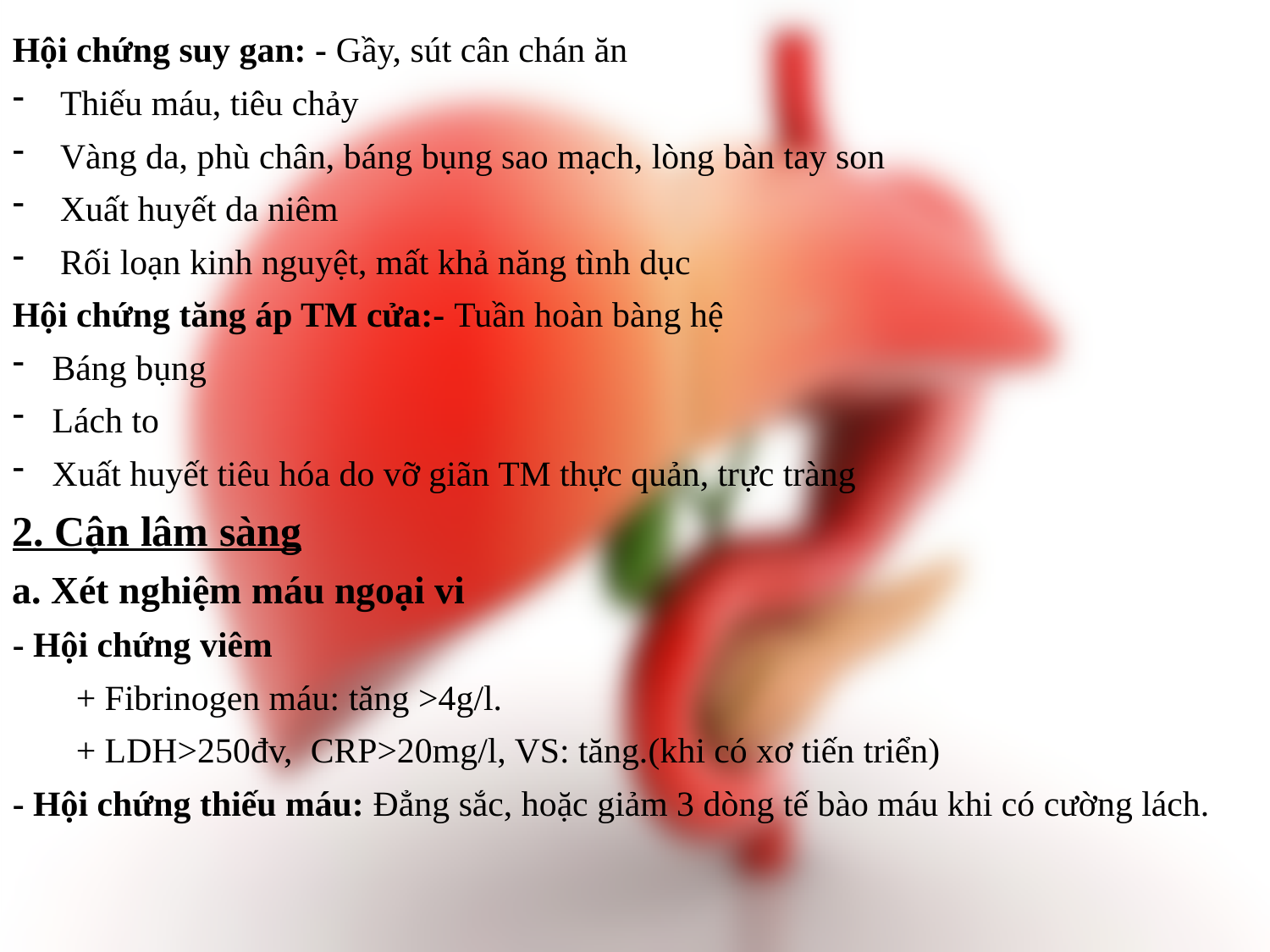

Hội chứng suy gan: - Gầy, sút cân chán ăn
Thiếu máu, tiêu chảy
Vàng da, phù chân, báng bụng sao mạch, lòng bàn tay son
Xuất huyết da niêm
Rối loạn kinh nguyệt, mất khả năng tình dục
Hội chứng tăng áp TM cửa:- Tuần hoàn bàng hệ
Báng bụng
Lách to
Xuất huyết tiêu hóa do vỡ giãn TM thực quản, trực tràng
2. Cận lâm sàng
a. Xét nghiệm máu ngoại vi
- Hội chứng viêm
+ Fibrinogen máu: tăng >4g/l.
+ LDH>250đv,  CRP>20mg/l, VS: tăng.(khi có xơ tiến triển)
- Hội chứng thiếu máu: Đẳng sắc, hoặc giảm 3 dòng tế bào máu khi có cường lách.